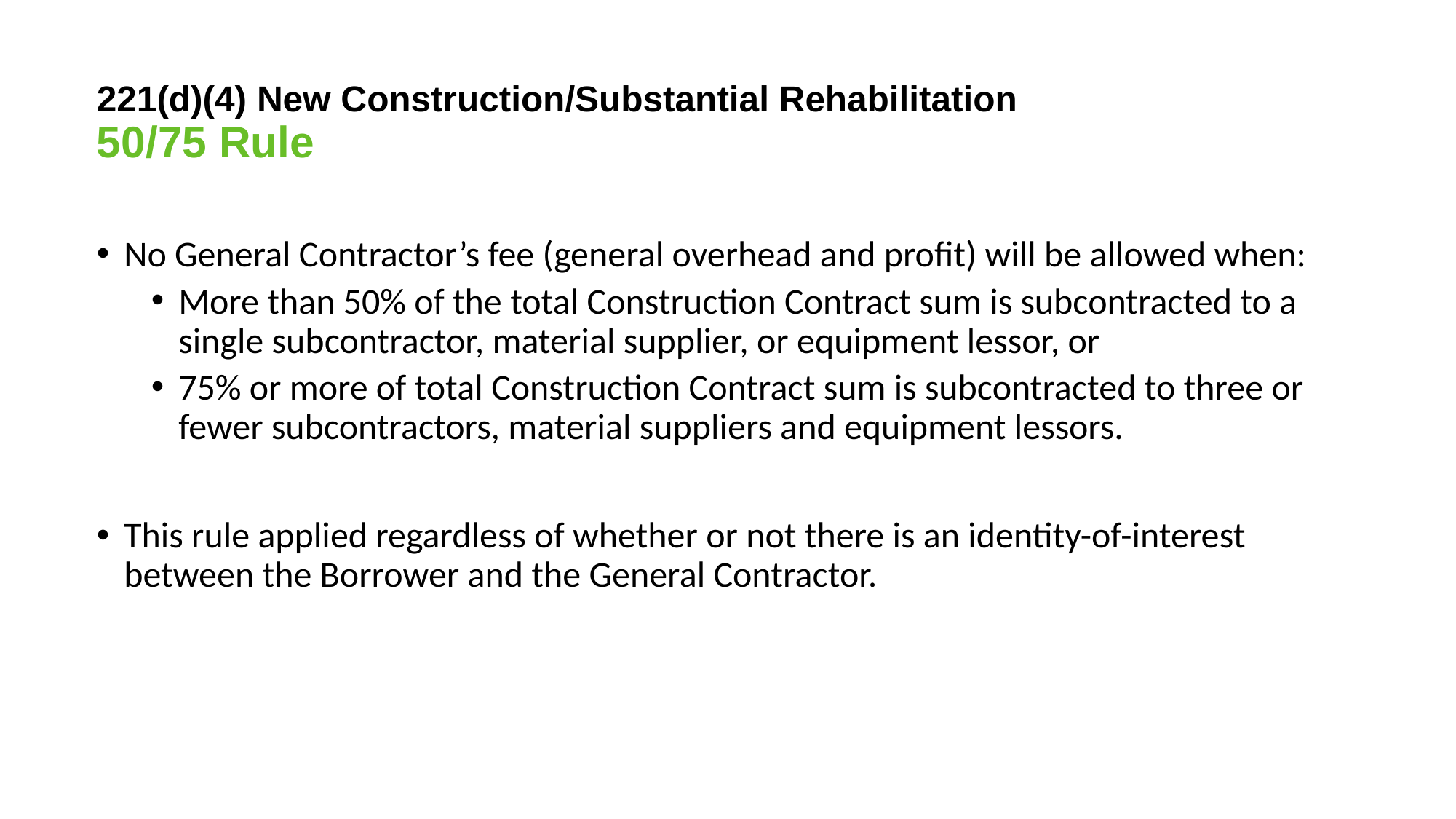

# 221(d)(4) New Construction/Substantial Rehabilitation 50/75 Rule
No General Contractor’s fee (general overhead and profit) will be allowed when:
More than 50% of the total Construction Contract sum is subcontracted to a single subcontractor, material supplier, or equipment lessor, or
75% or more of total Construction Contract sum is subcontracted to three or fewer subcontractors, material suppliers and equipment lessors.

This rule applied regardless of whether or not there is an identity-of-interest between the Borrower and the General Contractor.